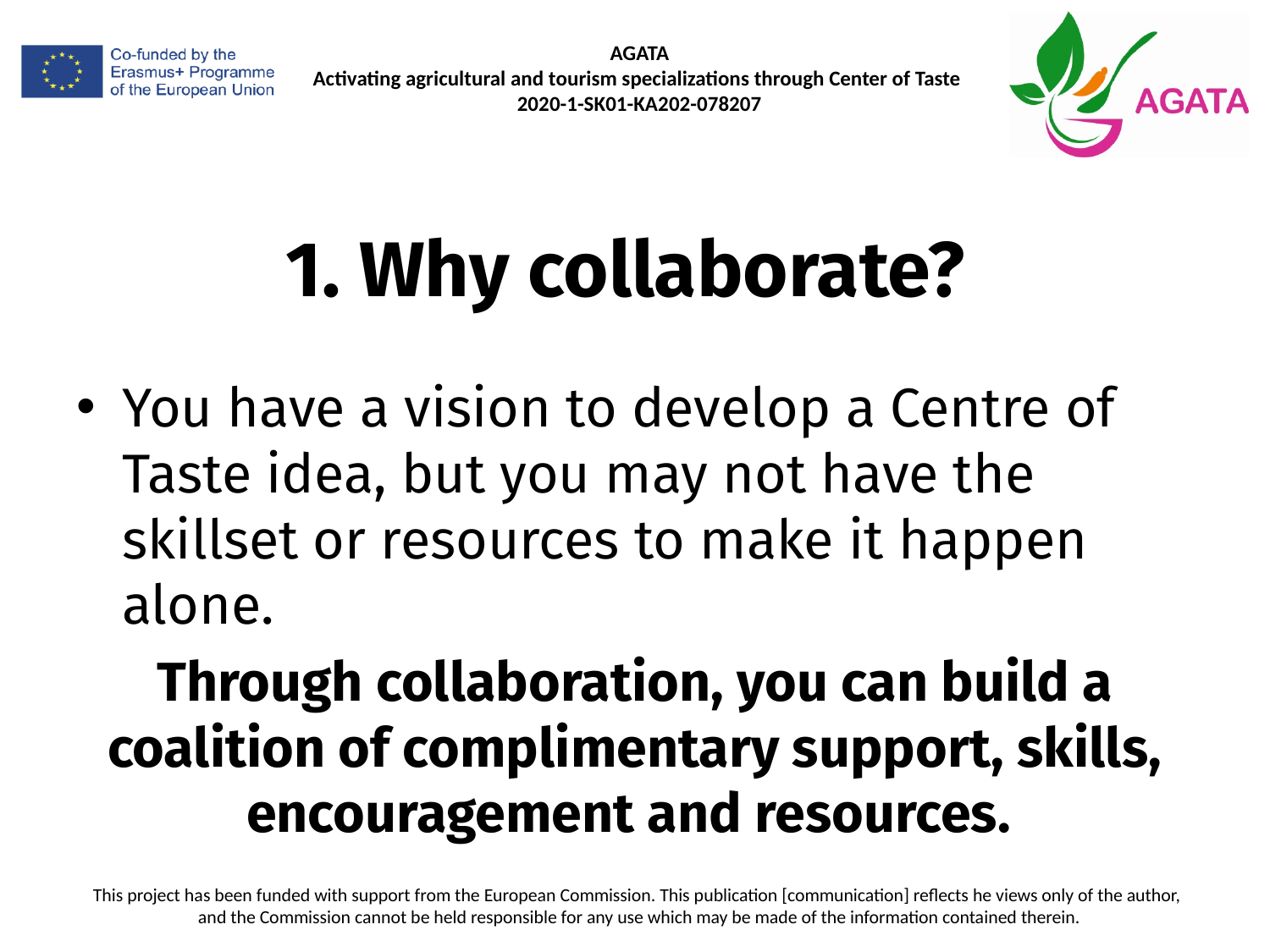

# 1. Why collaborate?
You have a vision to develop a Centre of Taste idea, but you may not have the skillset or resources to make it happen alone.
Through collaboration, you can build a coalition of complimentary support, skills, encouragement and resources.